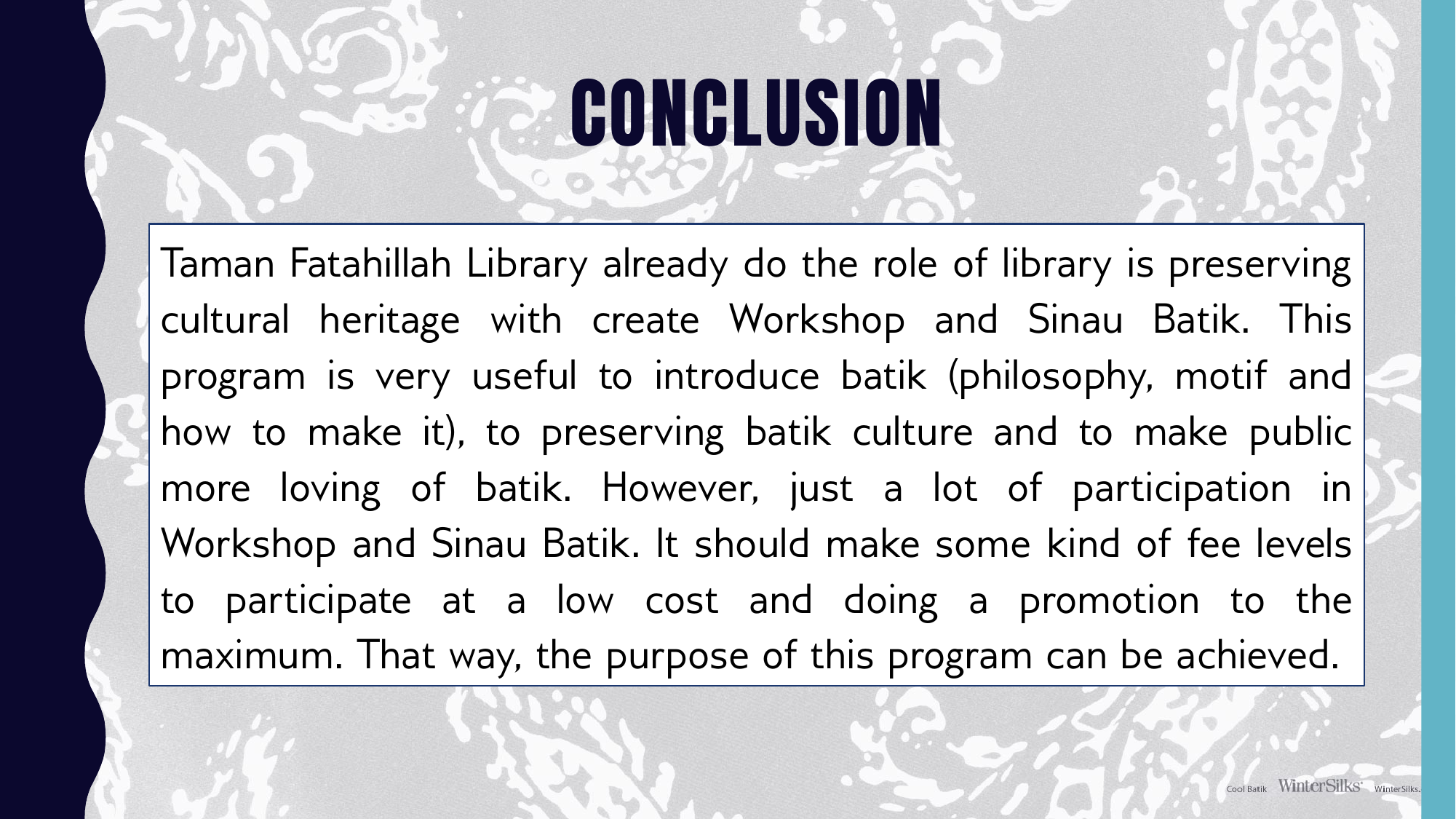

# conclusion
Taman Fatahillah Library already do the role of library is preserving cultural heritage with create Workshop and Sinau Batik. This program is very useful to introduce batik (philosophy, motif and how to make it), to preserving batik culture and to make public more loving of batik. However, just a lot of participation in Workshop and Sinau Batik. It should make some kind of fee levels to participate at a low cost and doing a promotion to the maximum. That way, the purpose of this program can be achieved.